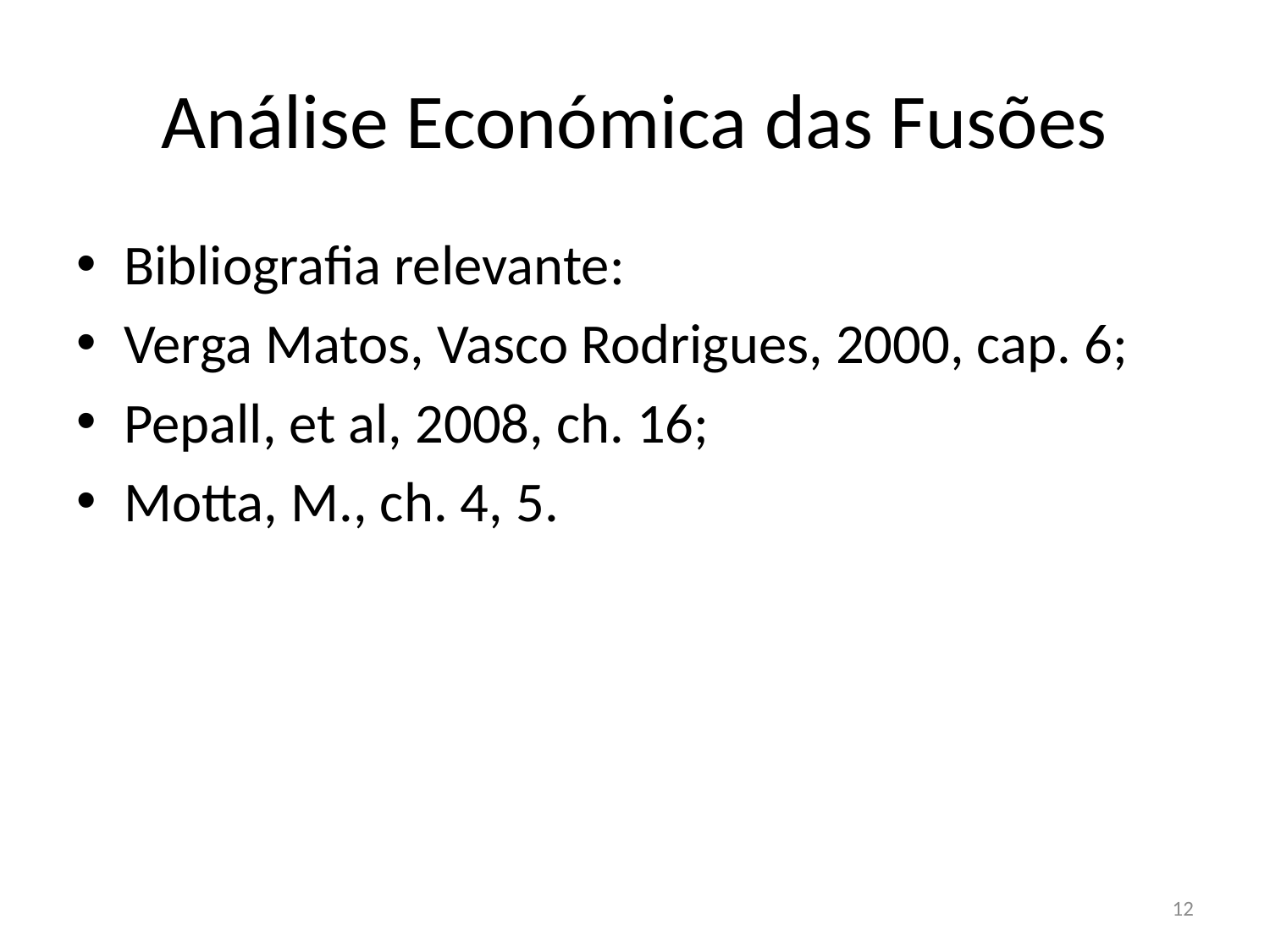

# Análise Económica das Fusões
Bibliografia relevante:
Verga Matos, Vasco Rodrigues, 2000, cap. 6;
Pepall, et al, 2008, ch. 16;
Motta, M., ch. 4, 5.
12